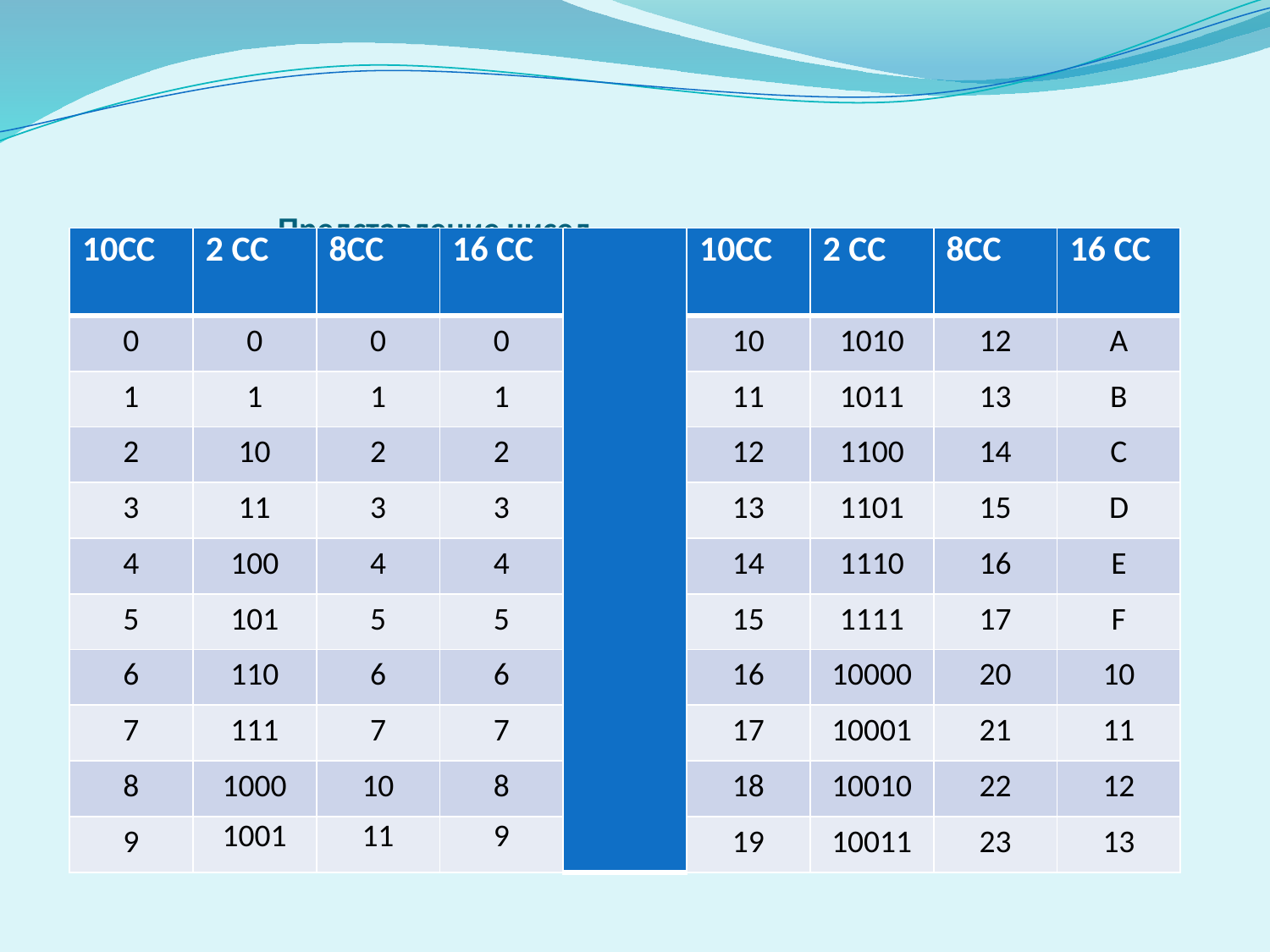

# Представление чисел
| 10СС | 2 СС | 8СС | 16 СС |  | 10СС | 2 СС | 8СС | 16 СС |
| --- | --- | --- | --- | --- | --- | --- | --- | --- |
| 0 | 0 | 0 | 0 |  | 10 | 1010 | 12 | A |
| 1 | 1 | 1 | 1 |  | 11 | 1011 | 13 | B |
| 2 | 10 | 2 | 2 |  | 12 | 1100 | 14 | C |
| 3 | 11 | 3 | 3 |  | 13 | 1101 | 15 | D |
| 4 | 100 | 4 | 4 |  | 14 | 1110 | 16 | E |
| 5 | 101 | 5 | 5 |  | 15 | 1111 | 17 | F |
| 6 | 110 | 6 | 6 |  | 16 | 10000 | 20 | 10 |
| 7 | 111 | 7 | 7 |  | 17 | 10001 | 21 | 11 |
| 8 | 1000 | 10 | 8 |  | 18 | 10010 | 22 | 12 |
| 9 | 1001 | 11 | 9 |  | 19 | 10011 | 23 | 13 |